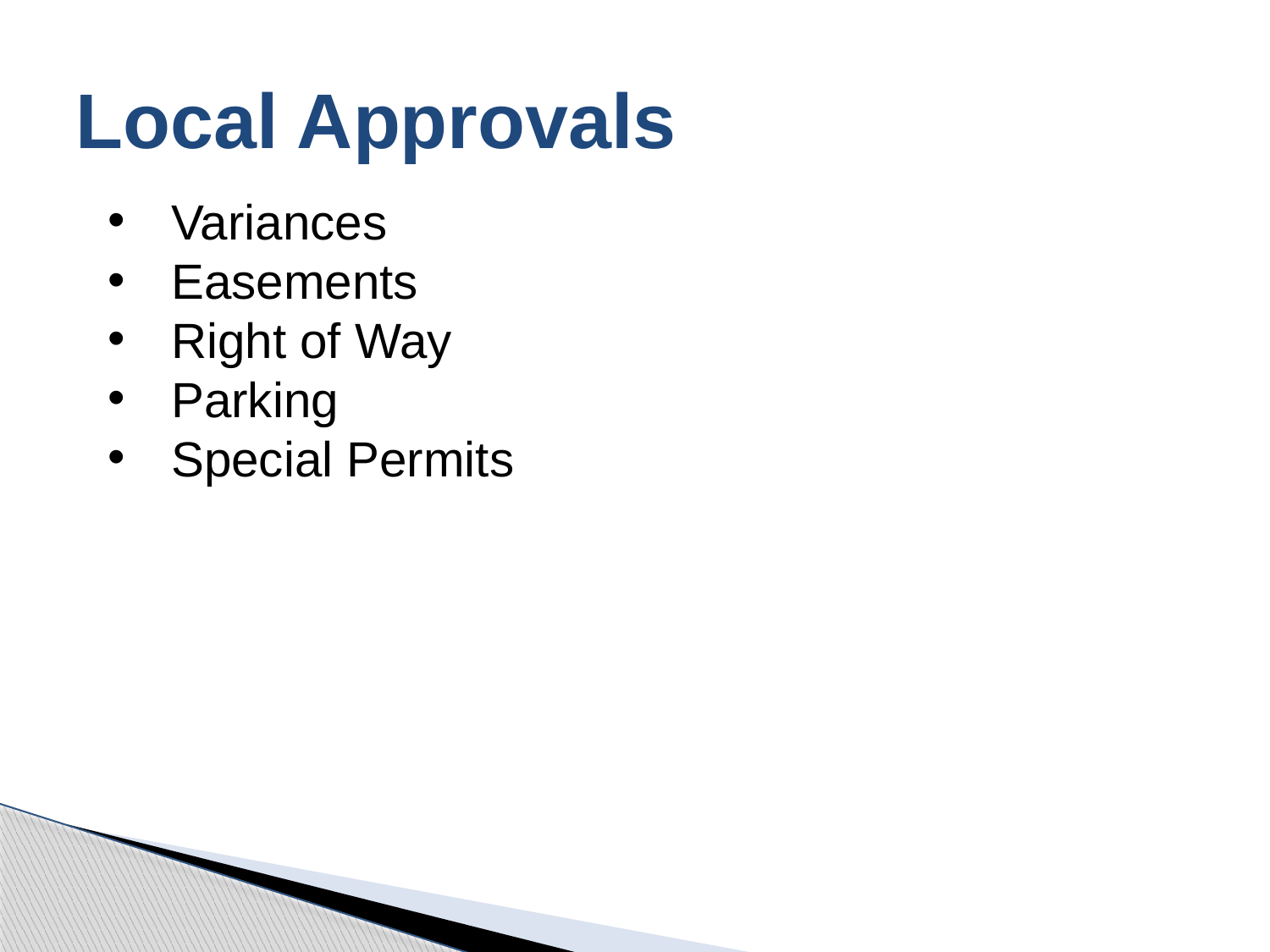

# Local Approvals

Variances
Easements
Right of Way
Parking
Special Permits